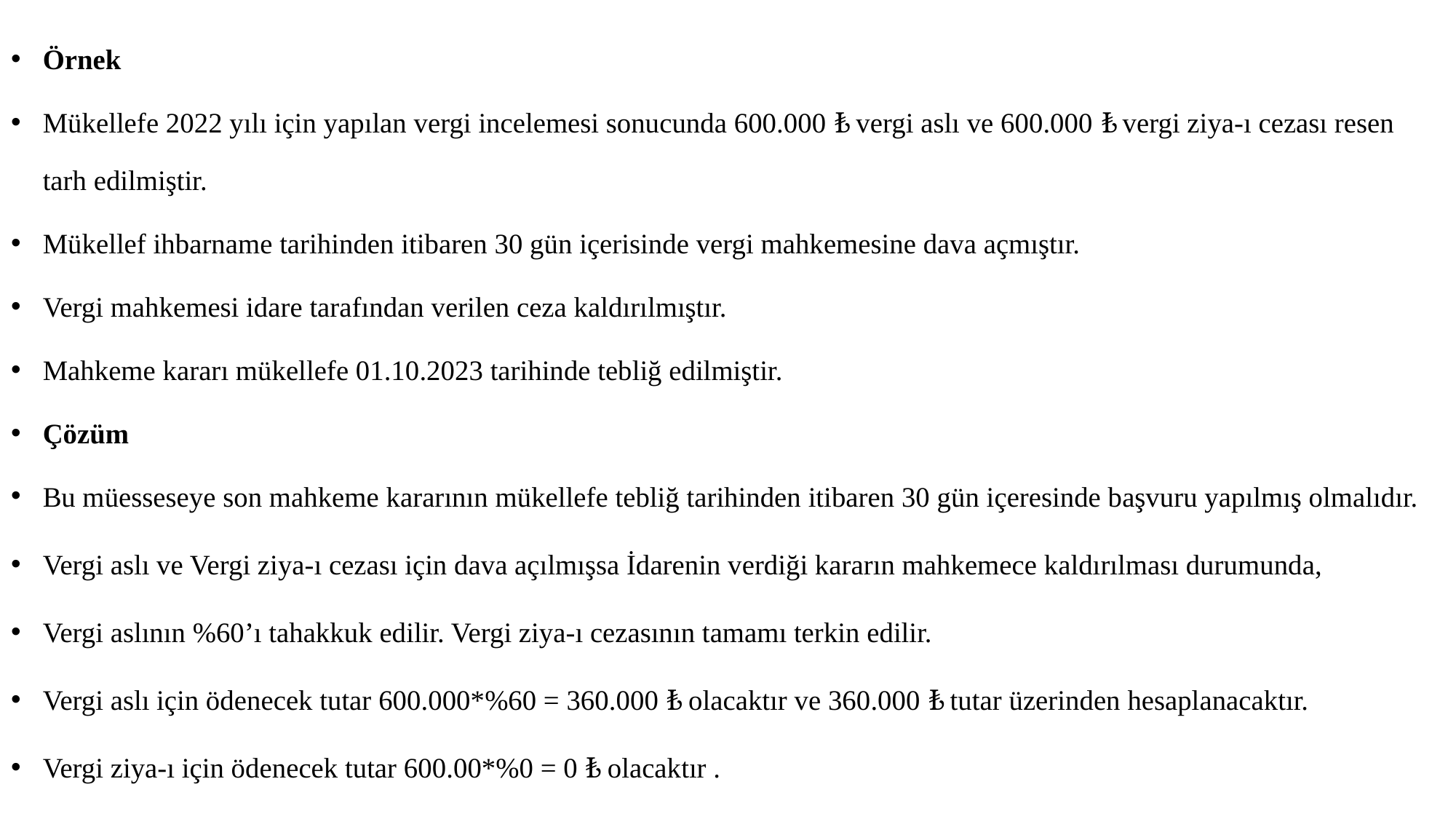

Örnek
Mükellefe 2022 yılı için yapılan vergi incelemesi sonucunda 600.000 ₺ vergi aslı ve 600.000 ₺ vergi ziya-ı cezası resen tarh edilmiştir.
Mükellef ihbarname tarihinden itibaren 30 gün içerisinde vergi mahkemesine dava açmıştır.
Vergi mahkemesi idare tarafından verilen ceza kaldırılmıştır.
Mahkeme kararı mükellefe 01.10.2023 tarihinde tebliğ edilmiştir.
Çözüm
Bu müesseseye son mahkeme kararının mükellefe tebliğ tarihinden itibaren 30 gün içeresinde başvuru yapılmış olmalıdır.
Vergi aslı ve Vergi ziya-ı cezası için dava açılmışsa İdarenin verdiği kararın mahkemece kaldırılması durumunda,
Vergi aslının %60’ı tahakkuk edilir. Vergi ziya-ı cezasının tamamı terkin edilir.
Vergi aslı için ödenecek tutar 600.000*%60 = 360.000 ₺ olacaktır ve 360.000 ₺ tutar üzerinden hesaplanacaktır.
Vergi ziya-ı için ödenecek tutar 600.00*%0 = 0 ₺ olacaktır .
 1 ay içerisinde ödeme yapılması halinde ilave %20 indirim uygulanacaktır.